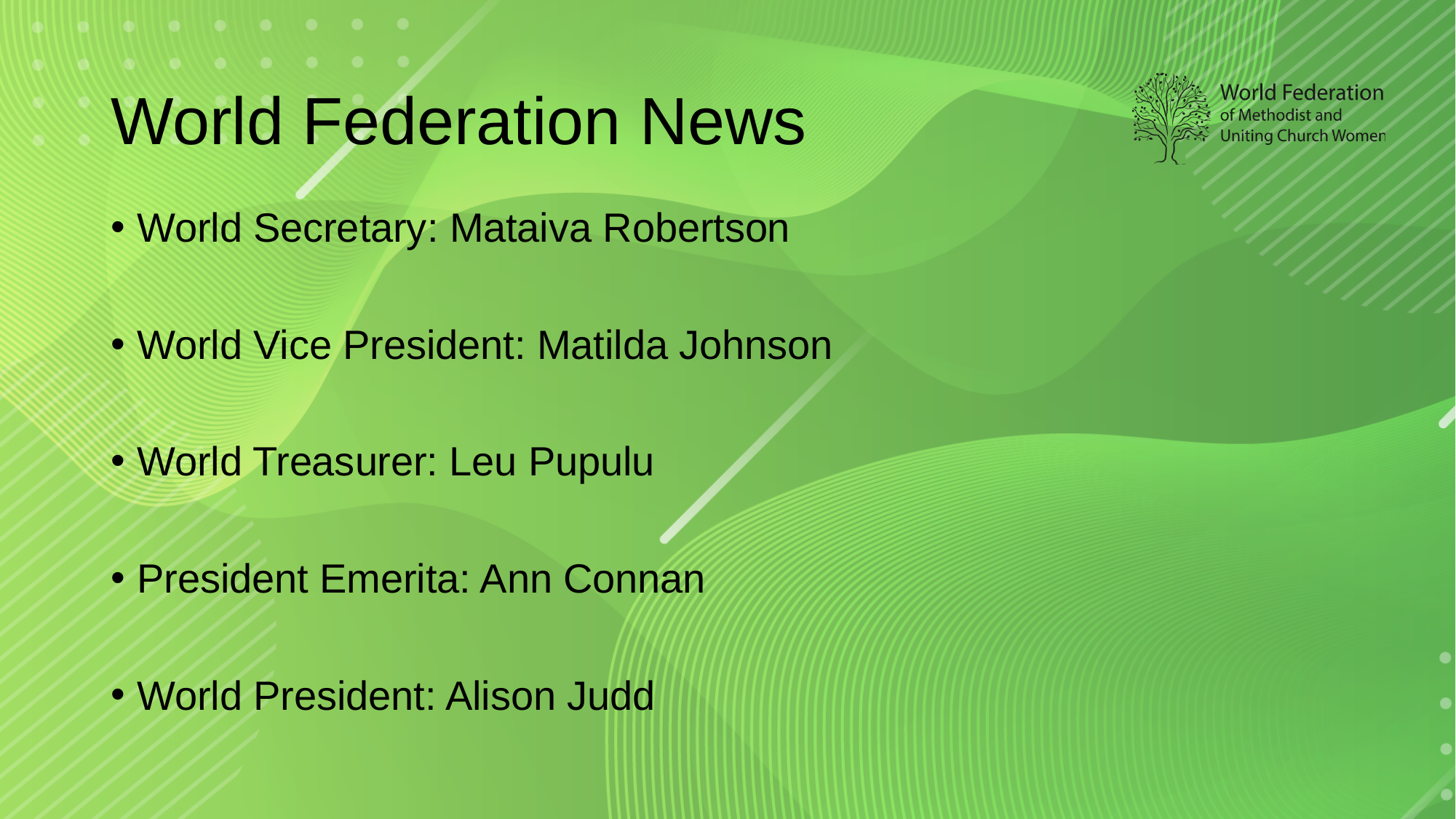

# World Federation News
World Secretary: Mataiva Robertson

World Vice President: Matilda Johnson

World Treasurer: Leu Pupulu

President Emerita: Ann Connan

World President: Alison Judd